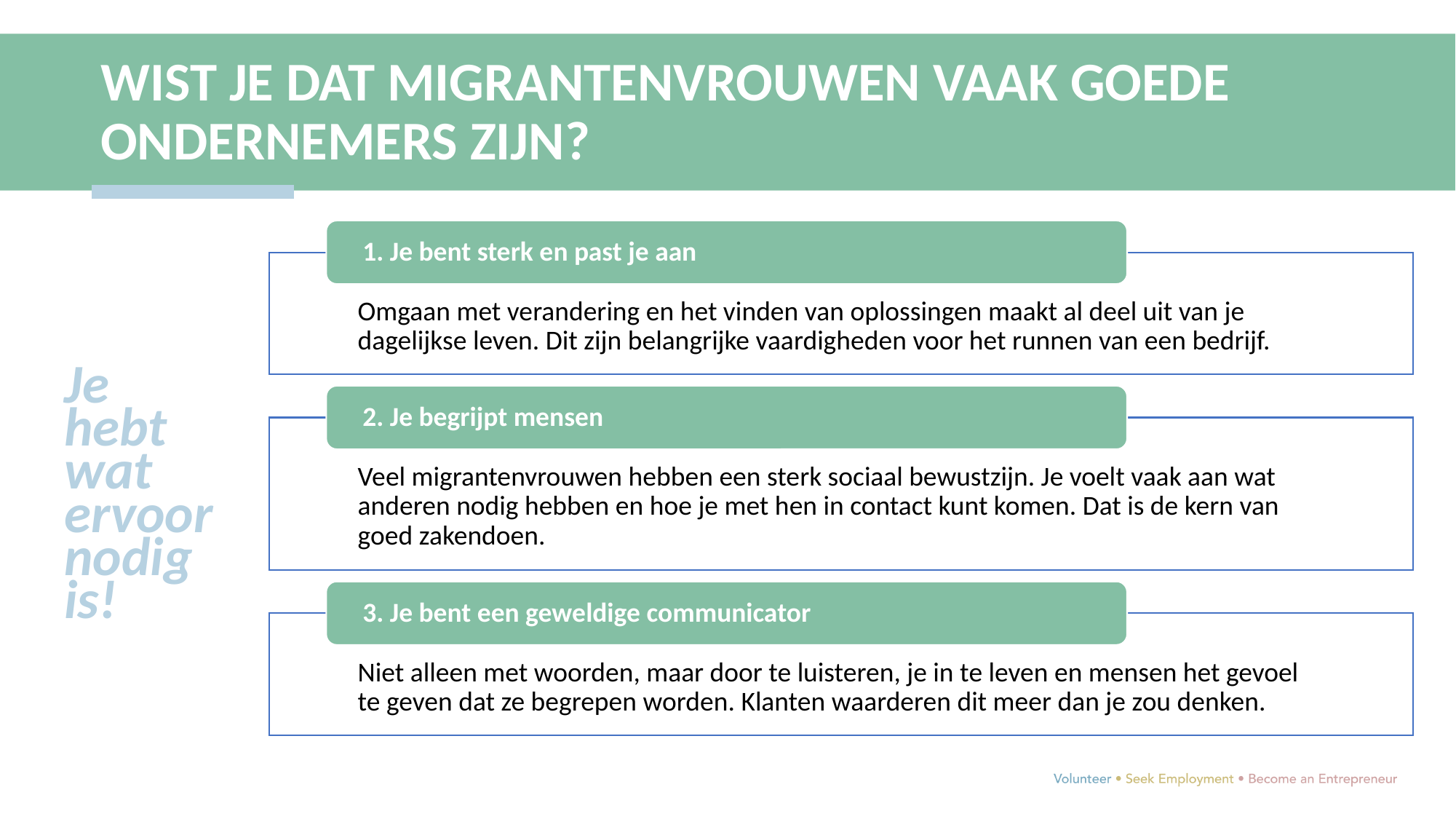

WIST JE DAT MIGRANTENVROUWEN VAAK GOEDE ONDERNEMERS ZIJN?
Omgaan met verandering en het vinden van oplossingen maakt al deel uit van je dagelijkse leven. Dit zijn belangrijke vaardigheden voor het runnen van een bedrijf.
1. Je bent sterk en past je aan
Veel migrantenvrouwen hebben een sterk sociaal bewustzijn. Je voelt vaak aan wat anderen nodig hebben en hoe je met hen in contact kunt komen. Dat is de kern van goed zakendoen.
2. Je begrijpt mensen
Niet alleen met woorden, maar door te luisteren, je in te leven en mensen het gevoel te geven dat ze begrepen worden. Klanten waarderen dit meer dan je zou denken.
3. Je bent een geweldige communicator
Je hebt wat ervoor nodig is!